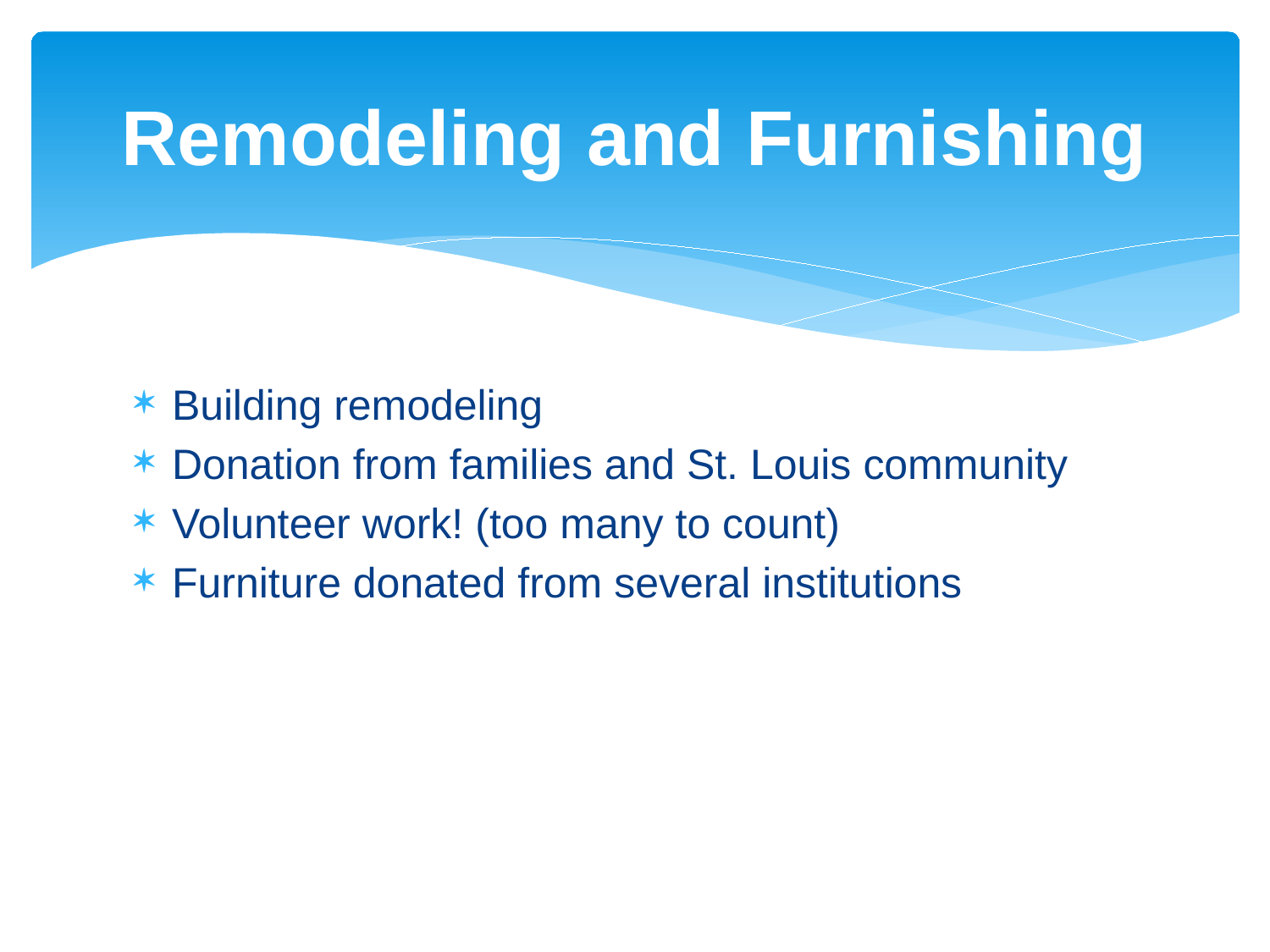

# Remodeling and Furnishing
Building remodeling
Donation from families and St. Louis community
Volunteer work! (too many to count)
Furniture donated from several institutions